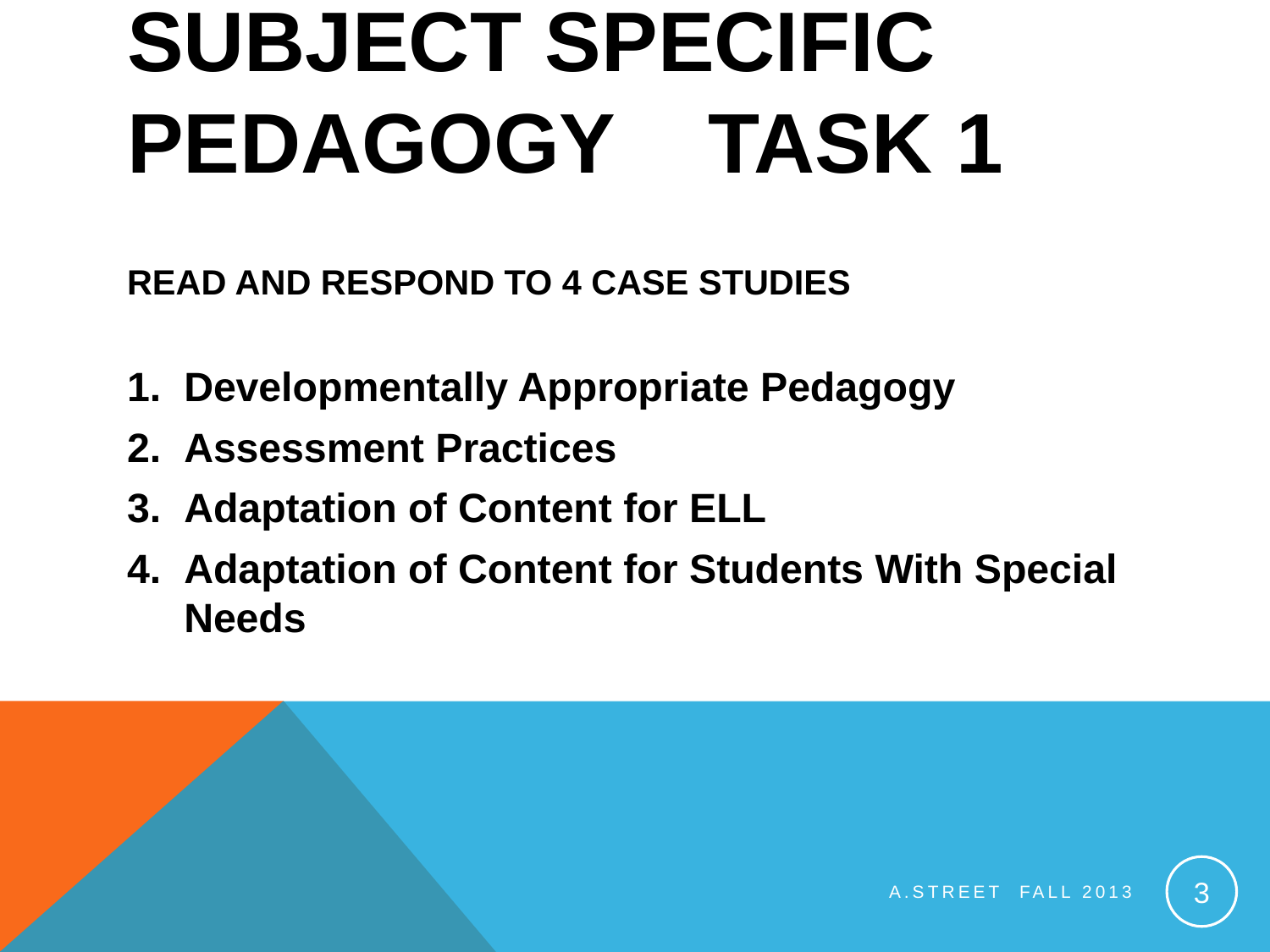

# SUBJECT SPECIFIC PEDAGOGY    Task 1
READ AND RESPOND TO 4 CASE STUDIES

Developmentally Appropriate Pedagogy
Assessment Practices
Adaptation of Content for ELL
Adaptation of Content for Students With Special Needs

3
A.Street  Fall 2013